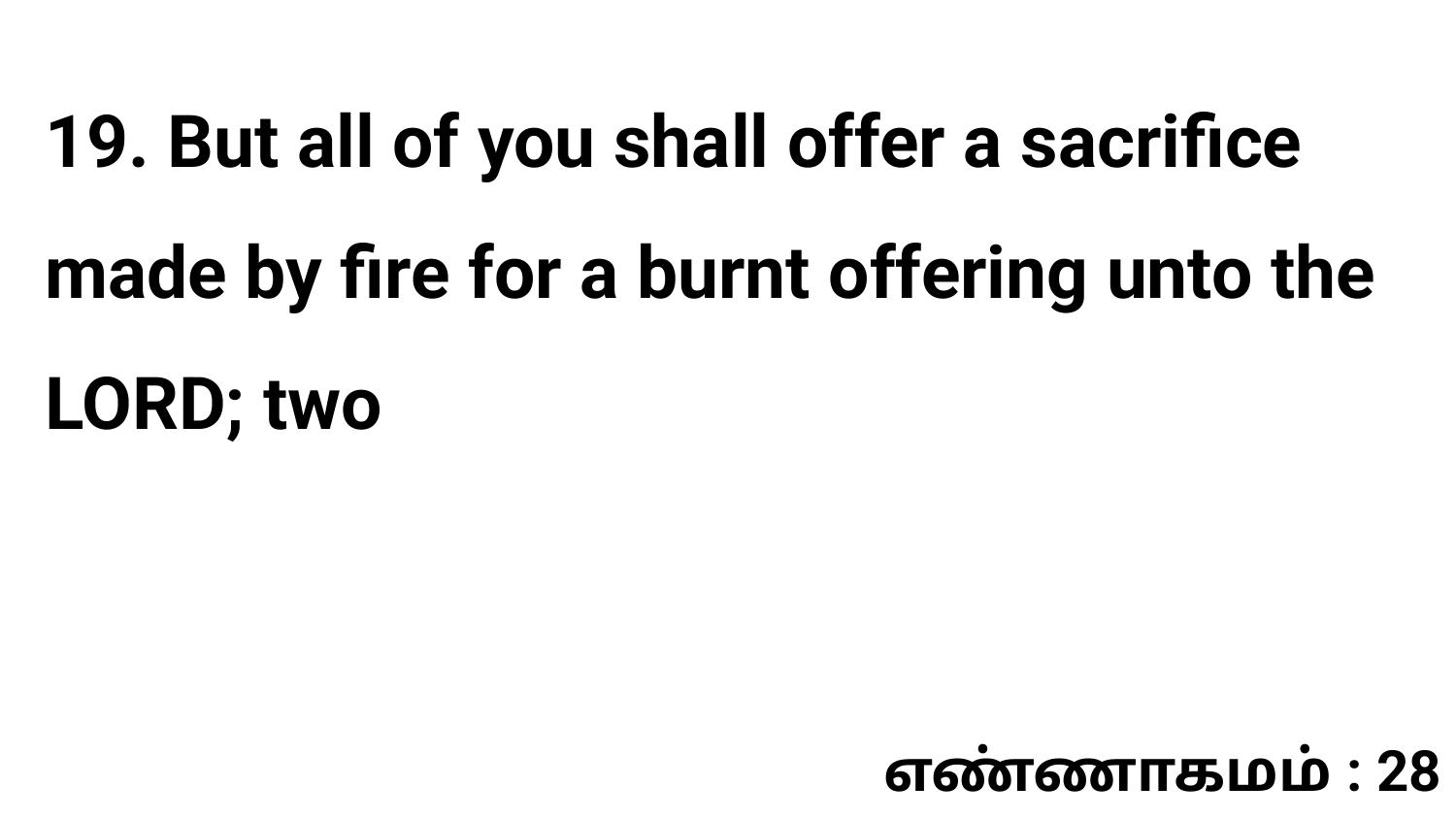

19. But all of you shall offer a sacrifice made by fire for a burnt offering unto the LORD; two
எண்ணாகமம் : 28